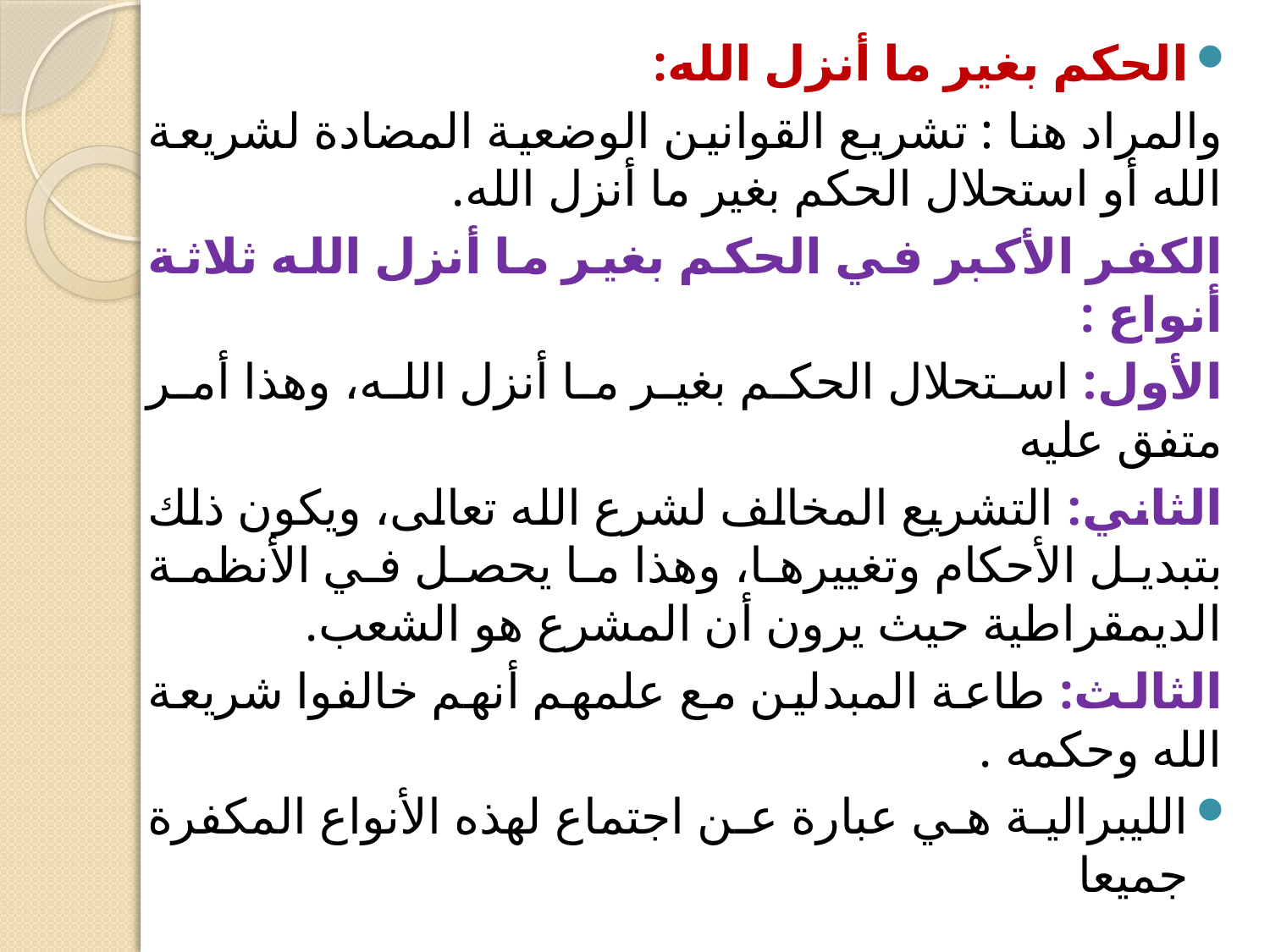

الحكم بغير ما أنزل الله:
والمراد هنا : تشريع القوانين الوضعية المضادة لشريعة الله أو استحلال الحكم بغير ما أنزل الله.
الكفر الأكبر في الحكم بغير ما أنزل الله ثلاثة أنواع :
الأول: استحلال الحكم بغير ما أنزل الله، وهذا أمر متفق عليه
الثاني: التشريع المخالف لشرع الله تعالى، ويكون ذلك بتبديل الأحكام وتغييرها، وهذا ما يحصل في الأنظمة الديمقراطية حيث يرون أن المشرع هو الشعب.
الثالث: طاعة المبدلين مع علمهم أنهم خالفوا شريعة الله وحكمه .
الليبرالية هي عبارة عن اجتماع لهذه الأنواع المكفرة جميعا